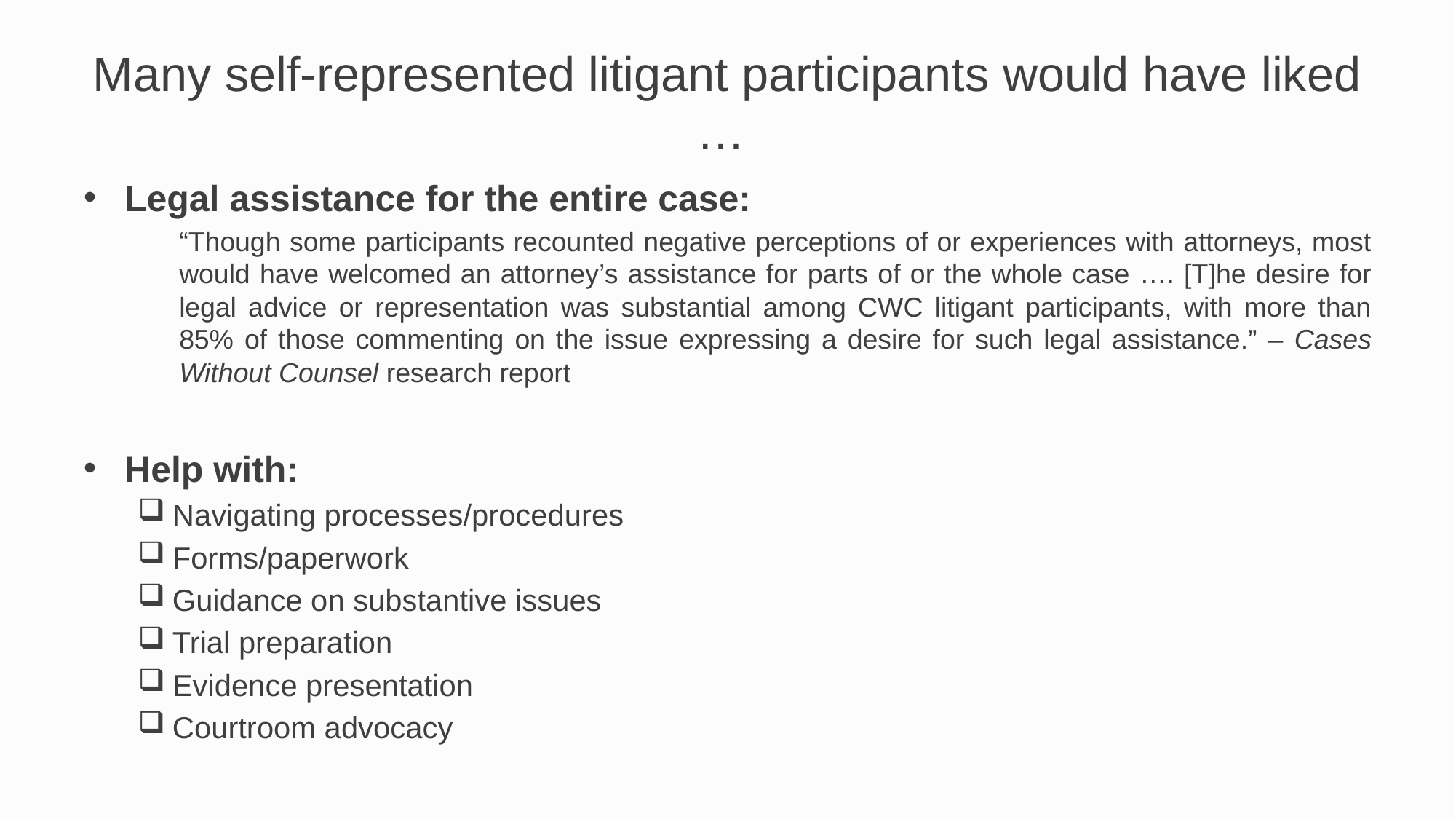

# Many self-represented litigant participants would have liked …
Legal assistance for the entire case:
“Though some participants recounted negative perceptions of or experiences with attorneys, most would have welcomed an attorney’s assistance for parts of or the whole case …. [T]he desire for legal advice or representation was substantial among CWC litigant participants, with more than 85% of those commenting on the issue expressing a desire for such legal assistance.” – Cases Without Counsel research report

Help with:
Navigating processes/procedures
Forms/paperwork
Guidance on substantive issues
Trial preparation
Evidence presentation
Courtroom advocacy